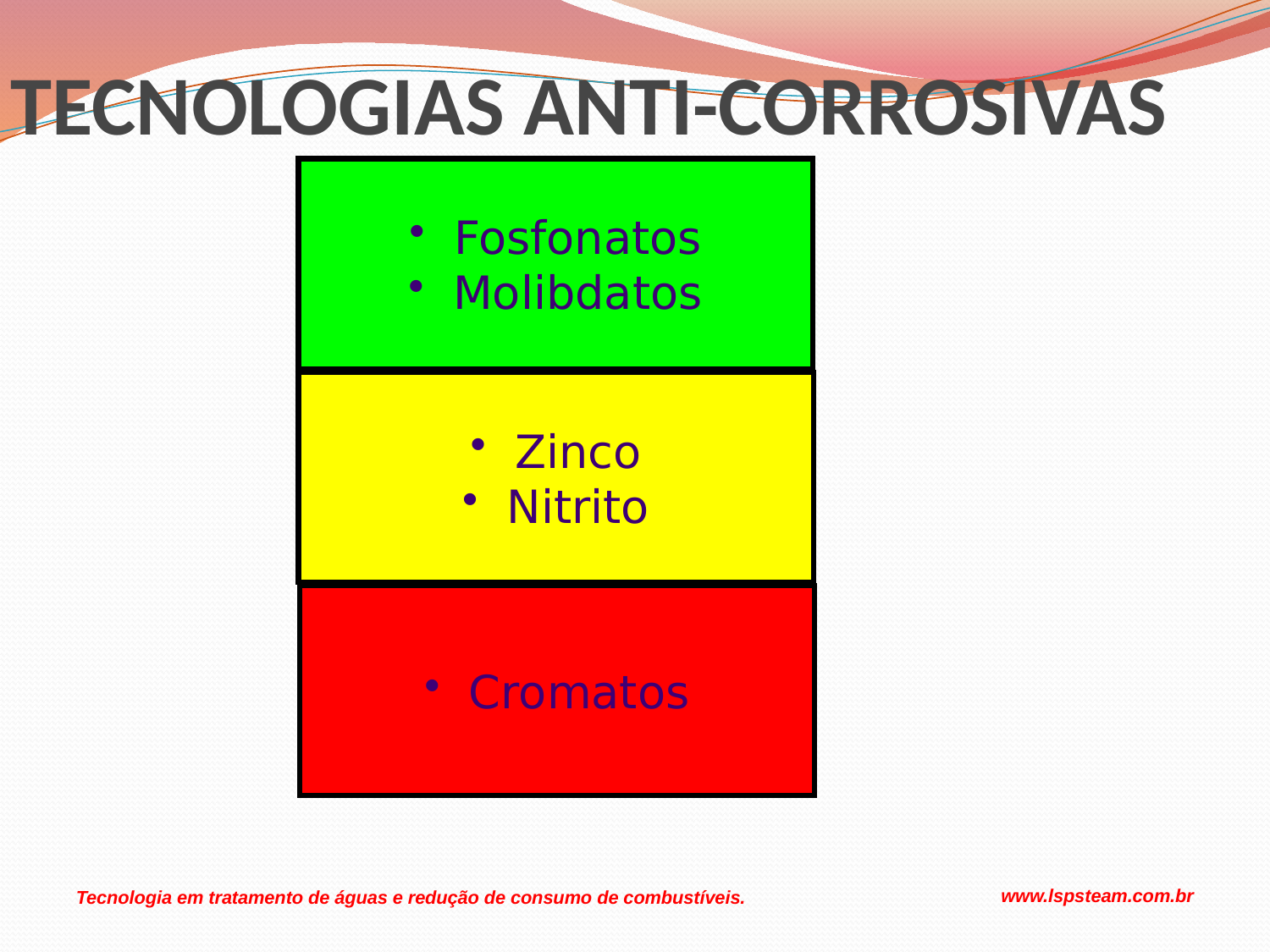

# TECNOLOGIAS ANTI-CORROSIVAS
 Fosfonatos
 Molibdatos
 Zinco
 Nitrito
 Cromatos